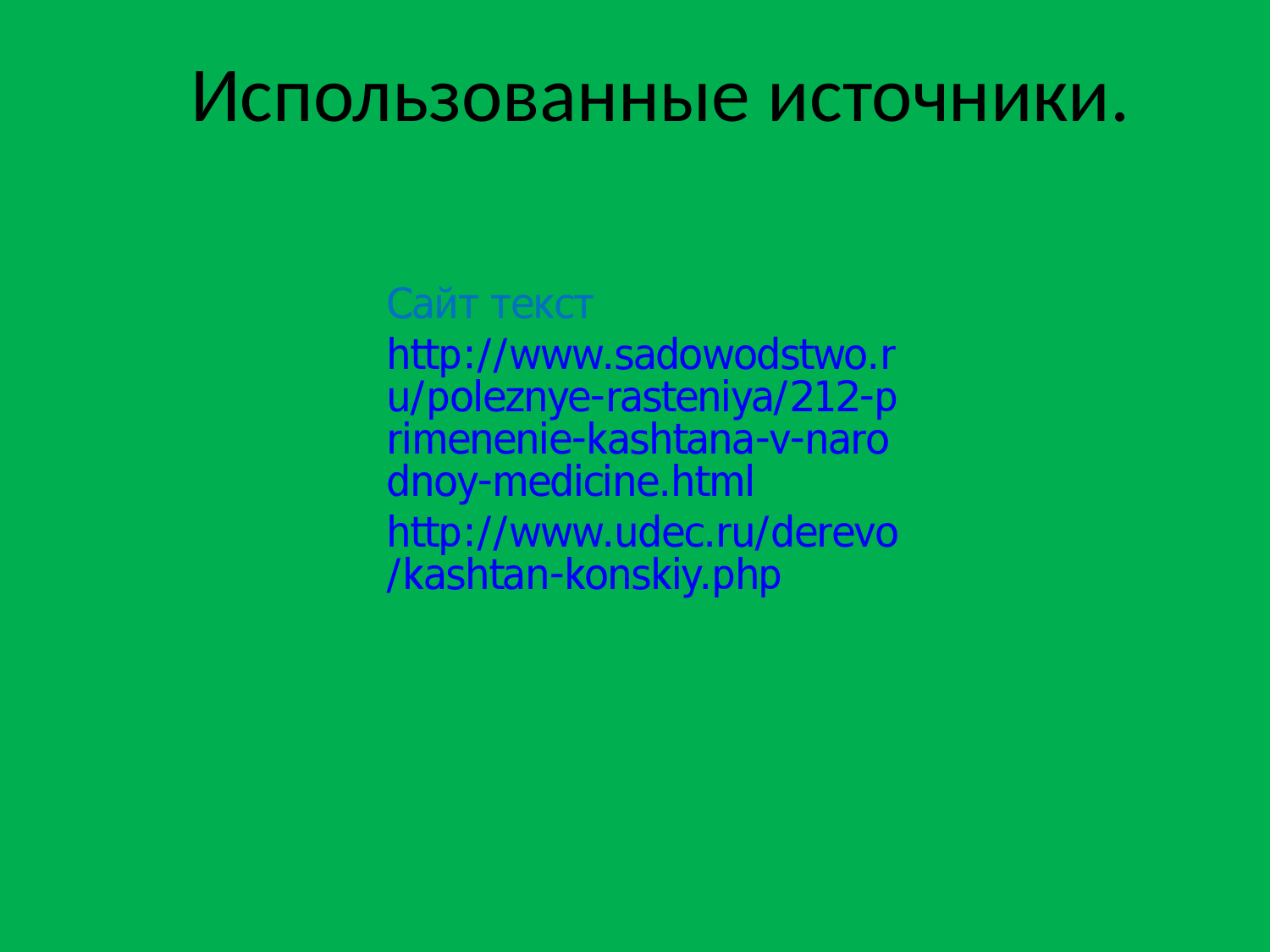

# Использованные источники.
Сайт текст
http://www.sadowodstwo.ru/poleznye-rasteniya/212-primenenie-kashtana-v-narodnoy-medicine.html
http://www.udec.ru/derevo/kashtan-konskiy.php